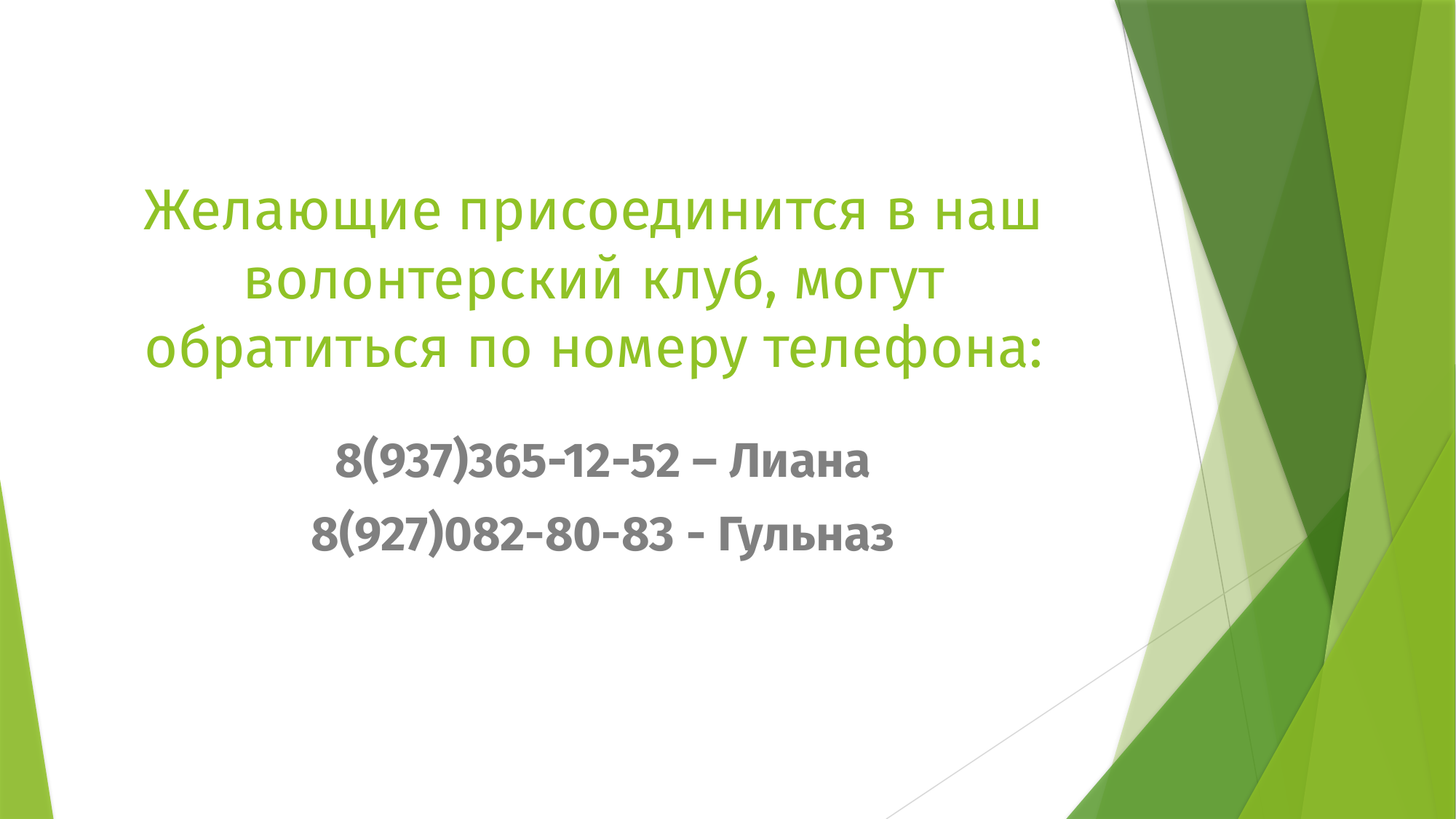

# Желающие присоединится в наш волонтерский клуб, могут обратиться по номеру телефона:
8(937)365-12-52 – Лиана
8(927)082-80-83 - Гульназ